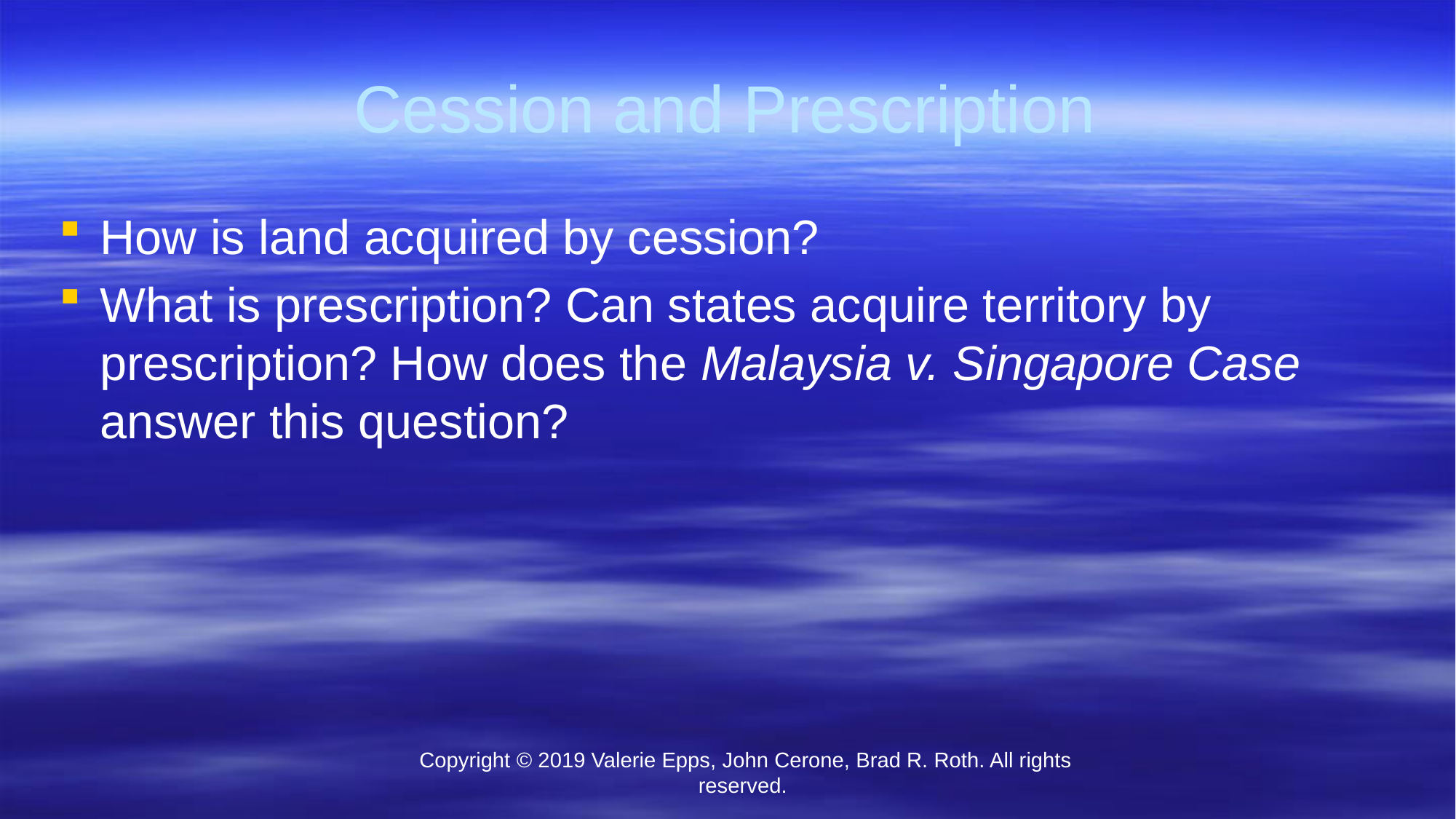

# Cession and Prescription
How is land acquired by cession?
What is prescription? Can states acquire territory by prescription? How does the Malaysia v. Singapore Case answer this question?
Copyright © 2019 Valerie Epps, John Cerone, Brad R. Roth. All rights reserved.